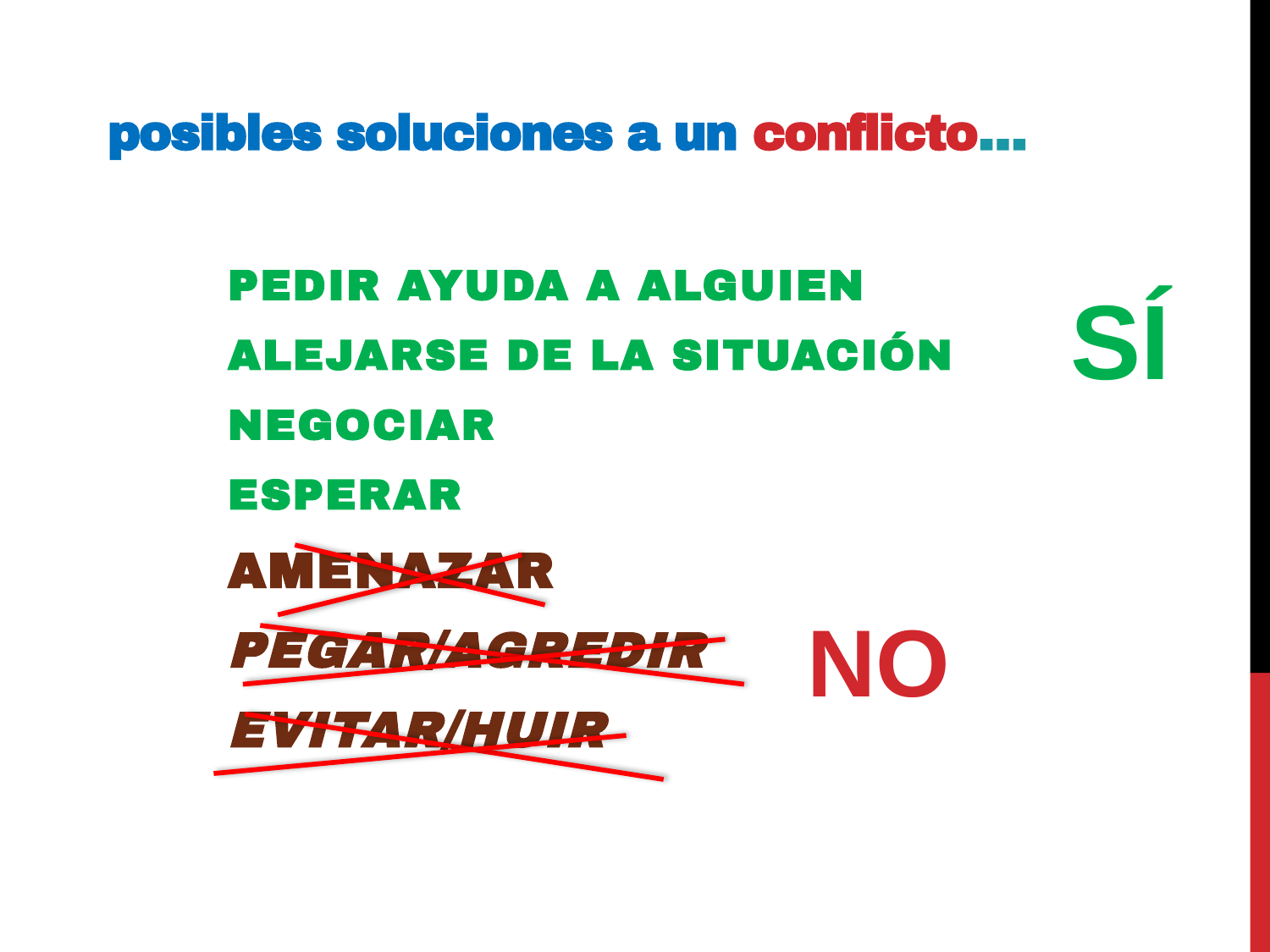

# posibles soluciones a un conflicto…
Pedir ayuda a alguien
Alejarse de la situación
Negociar
Esperar
Amenazar
Pegar/Agredir
Evitar/Huir

SÍ
NO